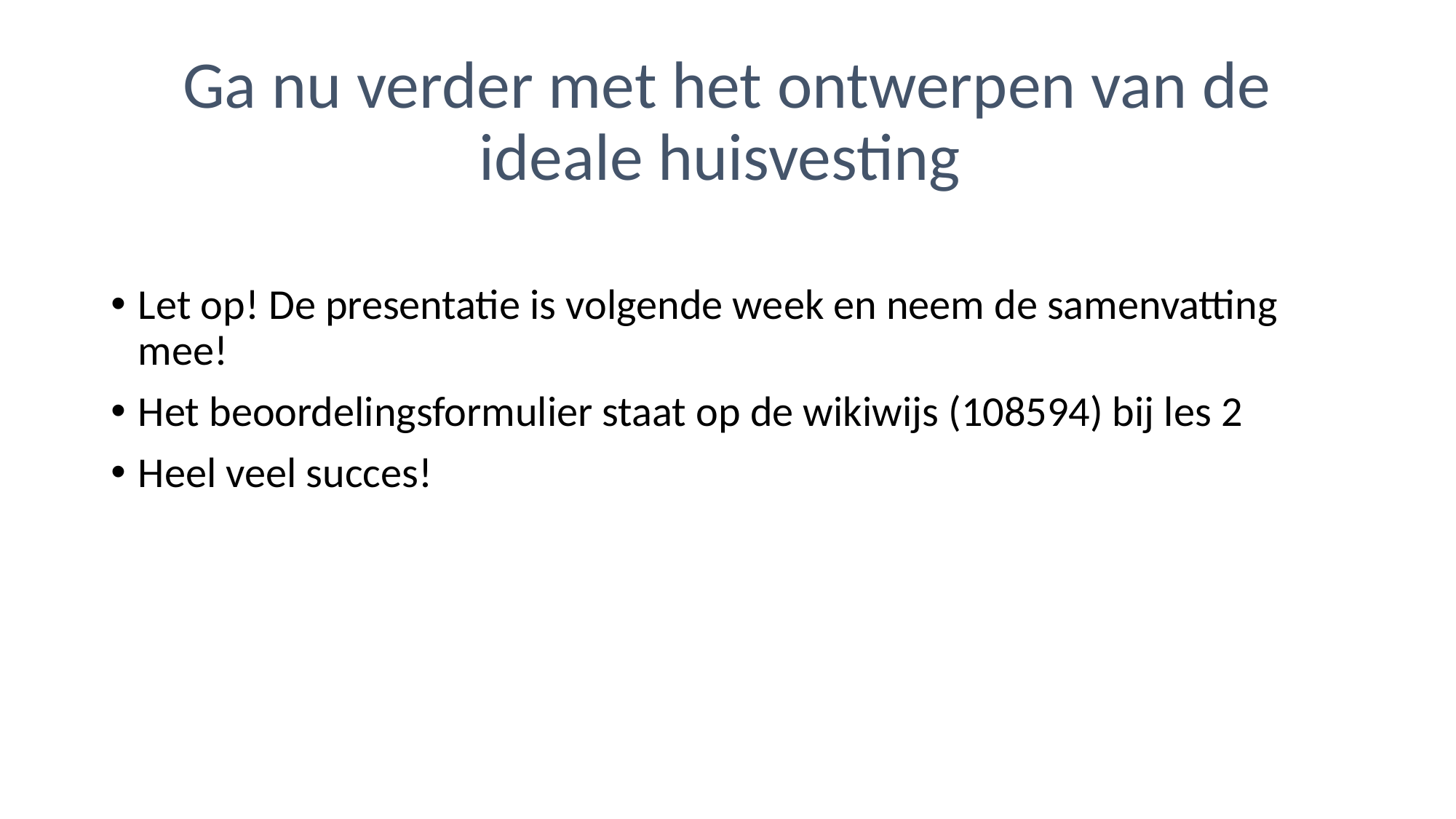

# Ga nu verder met het ontwerpen van de ideale huisvesting
Let op! De presentatie is volgende week en neem de samenvatting mee!
Het beoordelingsformulier staat op de wikiwijs (108594) bij les 2
Heel veel succes!